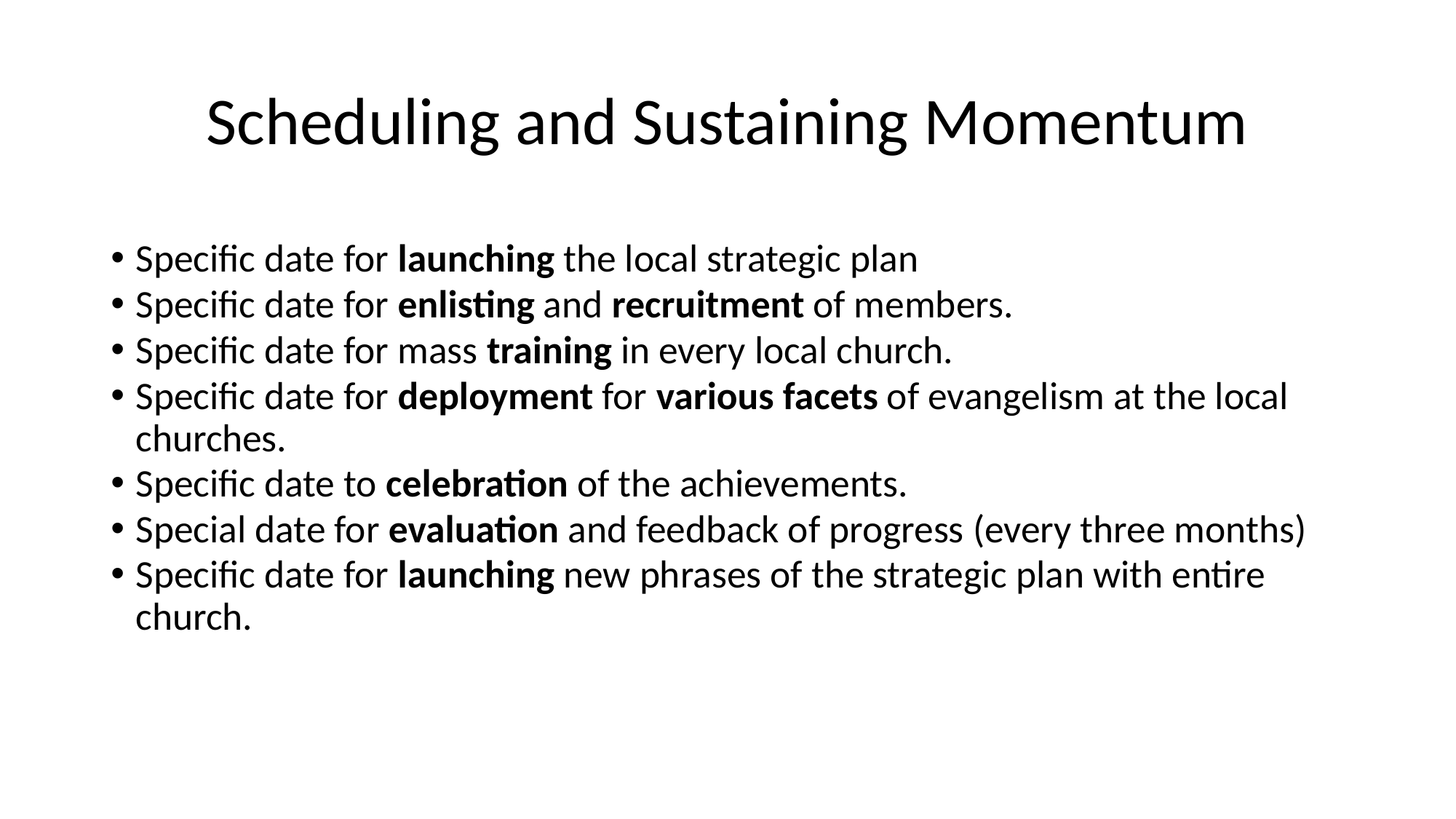

# Scheduling and Sustaining Momentum

Specific date for launching the local strategic plan
Specific date for enlisting and recruitment of members.
Specific date for mass training in every local church.
Specific date for deployment for various facets of evangelism at the local churches.
Specific date to celebration of the achievements.
Special date for evaluation and feedback of progress (every three months)
Specific date for launching new phrases of the strategic plan with entire church.